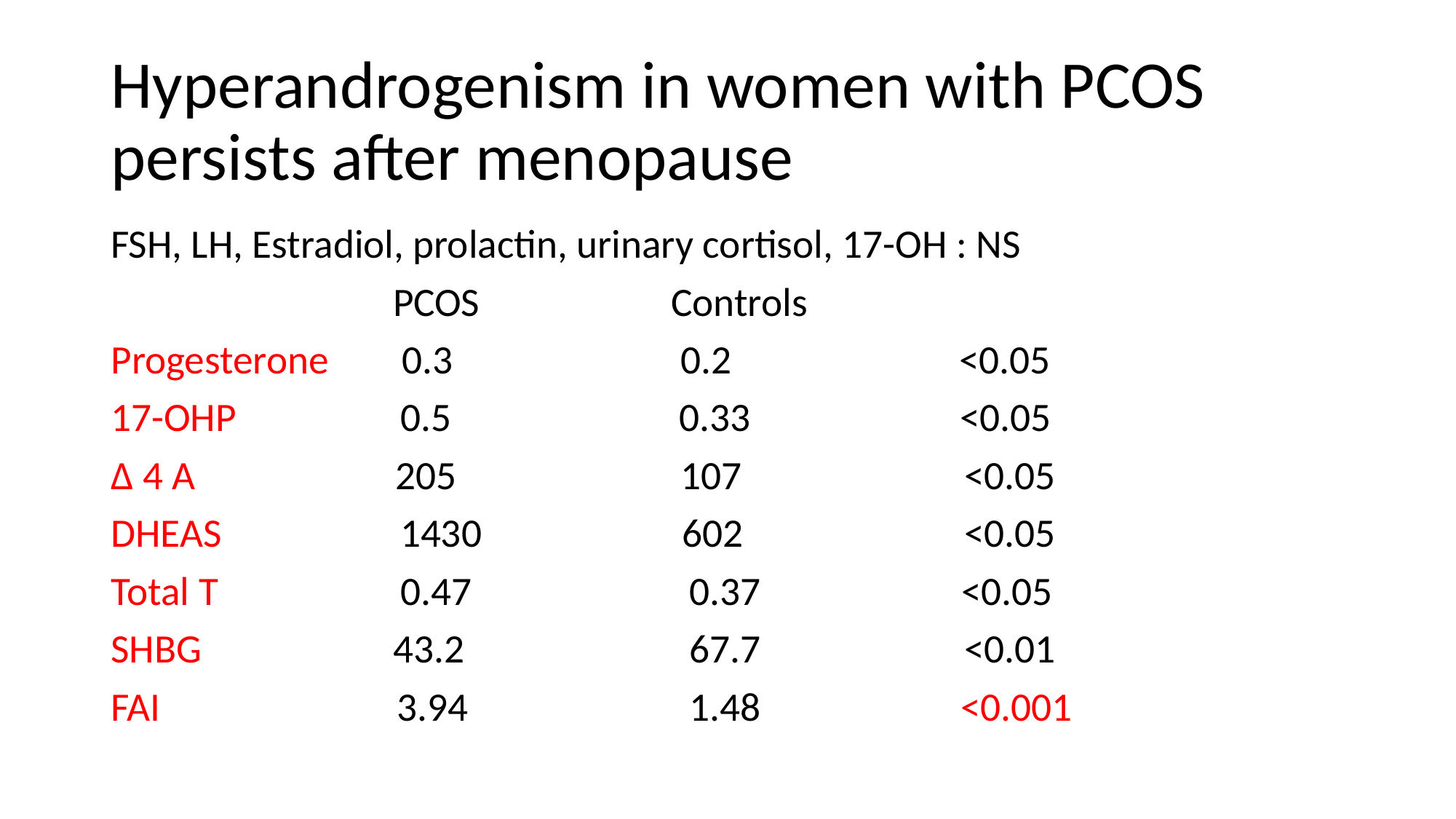

# Hyperandrogenism in women with PCOS persists after menopause
FSH, LH, Estradiol, prolactin, urinary cortisol, 17-OH : NS
                               PCOS                     Controls
Progesterone        0.3                         0.2                         <0.05
17-OHP                  0.5                         0.33                       <0.05
Δ 4 A                      205  	                 107 	              <0.05
DHEAS 	         1430                      602 	              <0.05
Total T  	         0.47 	                  0.37                      <0.05
SHBG                     43.2 	                  67.7 	              <0.01
FAI 	                    3.94 	                  1.48                      <0.001